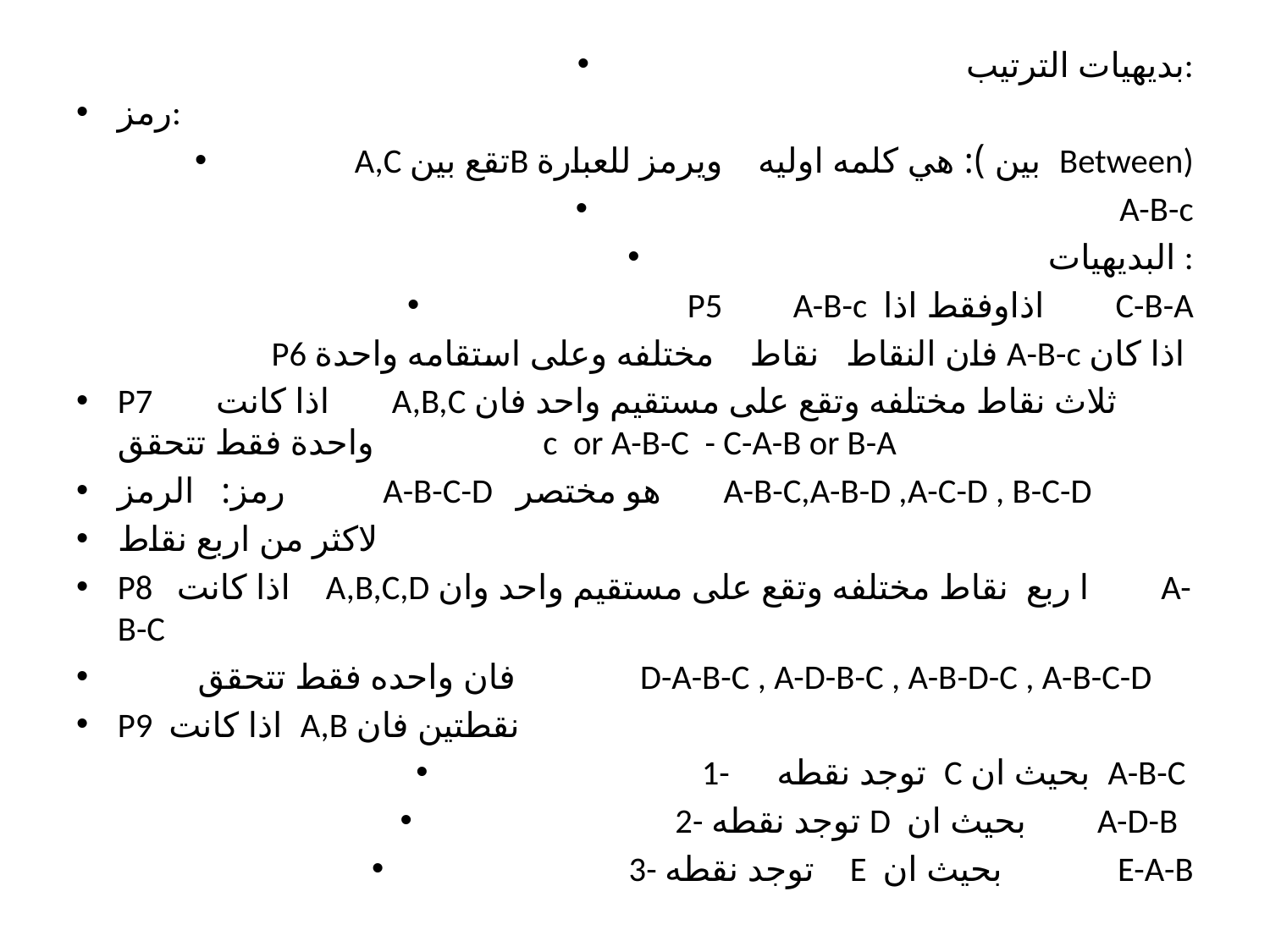

بديهيات الترتيب:
رمز:
  A,C تقع بينB بين ): هي كلمه اوليه    ويرمز للعبارة  Between)
                    A-B-c
البديهيات :
P5         A-B-c  اذاوفقط اذا        C-B-A
P6 فان النقاط   نقاط    مختلفه وعلى استقامه واحدة A-B-c اذا كان
P7        اذا كانت       A,B,C ثلاث نقاط مختلفه وتقع على مستقيم واحد فان واحدة فقط تتحقق                   c  or A-B-C  - C-A-B or B-A
رمز:   الرمز           A-B-C-D   هو مختصر       A-B-C,A-B-D ,A-C-D , B-C-D
لاكثر من اربع نقاط
P8   اذا كانت    A,B,C,D ا ربع  نقاط مختلفه وتقع على مستقيم واحد وان        A-B-C
         فان واحده فقط تتحقق              D-A-B-C , A-D-B-C , A-B-D-C , A-B-C-D
P9  اذا كانت  A,B نقطتين فان
1-      توجد نقطه  C بحيث ان  A-B-C
2- توجد نقطه D  بحيث ان        A-D-B
3- توجد نقطه    E  بحيث ان             E-A-B